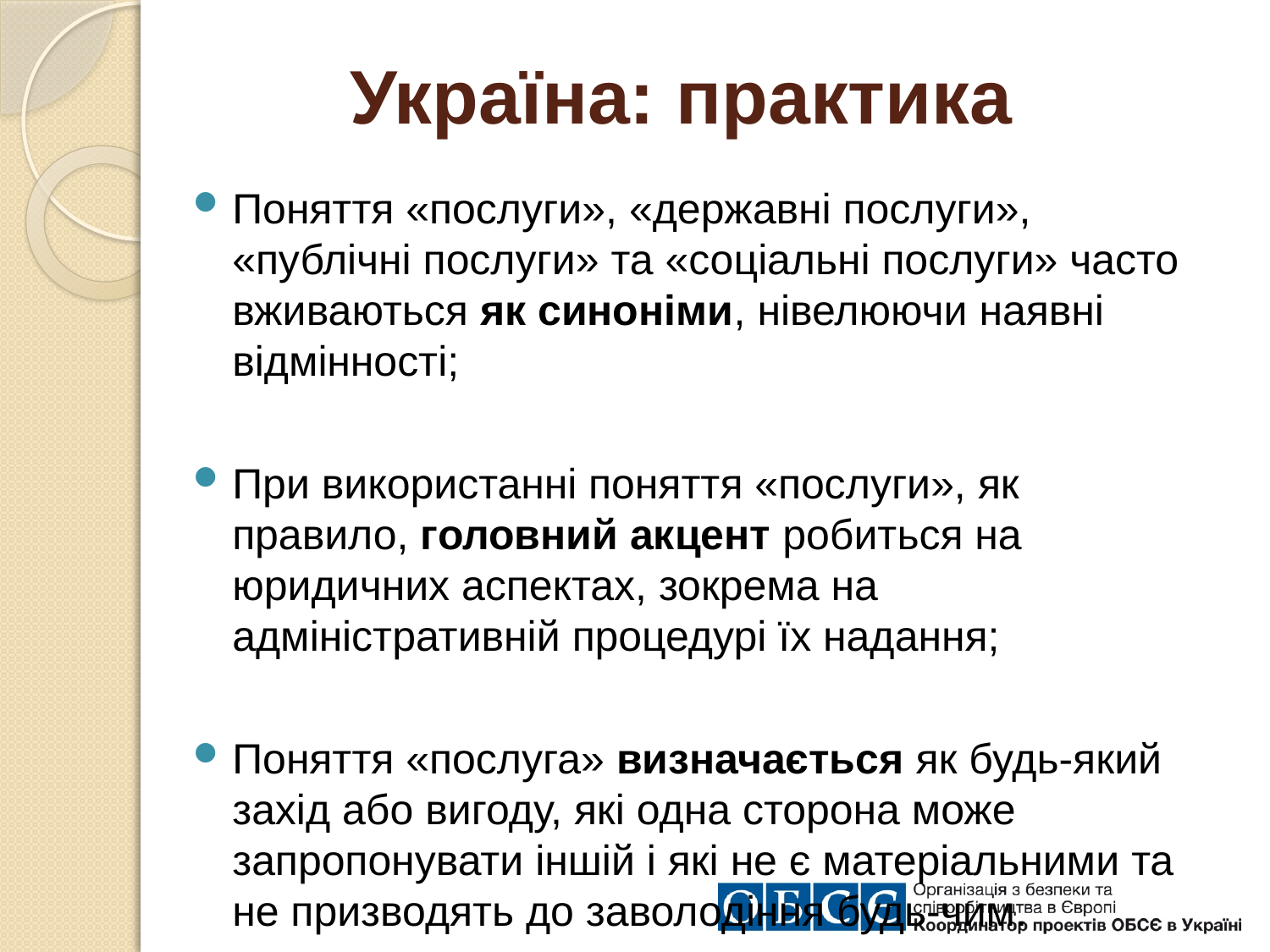

# Україна: практика
Поняття «послуги», «державні послуги», «публічні послуги» та «соціальні послуги» часто вживаються як синоніми, нівелюючи наявні відмінності;

При використанні поняття «послуги», як правило, головний акцент робиться на юридичних аспектах, зокрема на адміністративній процедурі їх надання;

Поняття «послуга» визначається як будь-який захід або вигоду, які одна сторона може запропонувати іншій і які не є матеріальними та не призводять до заволодіння будь-чим.